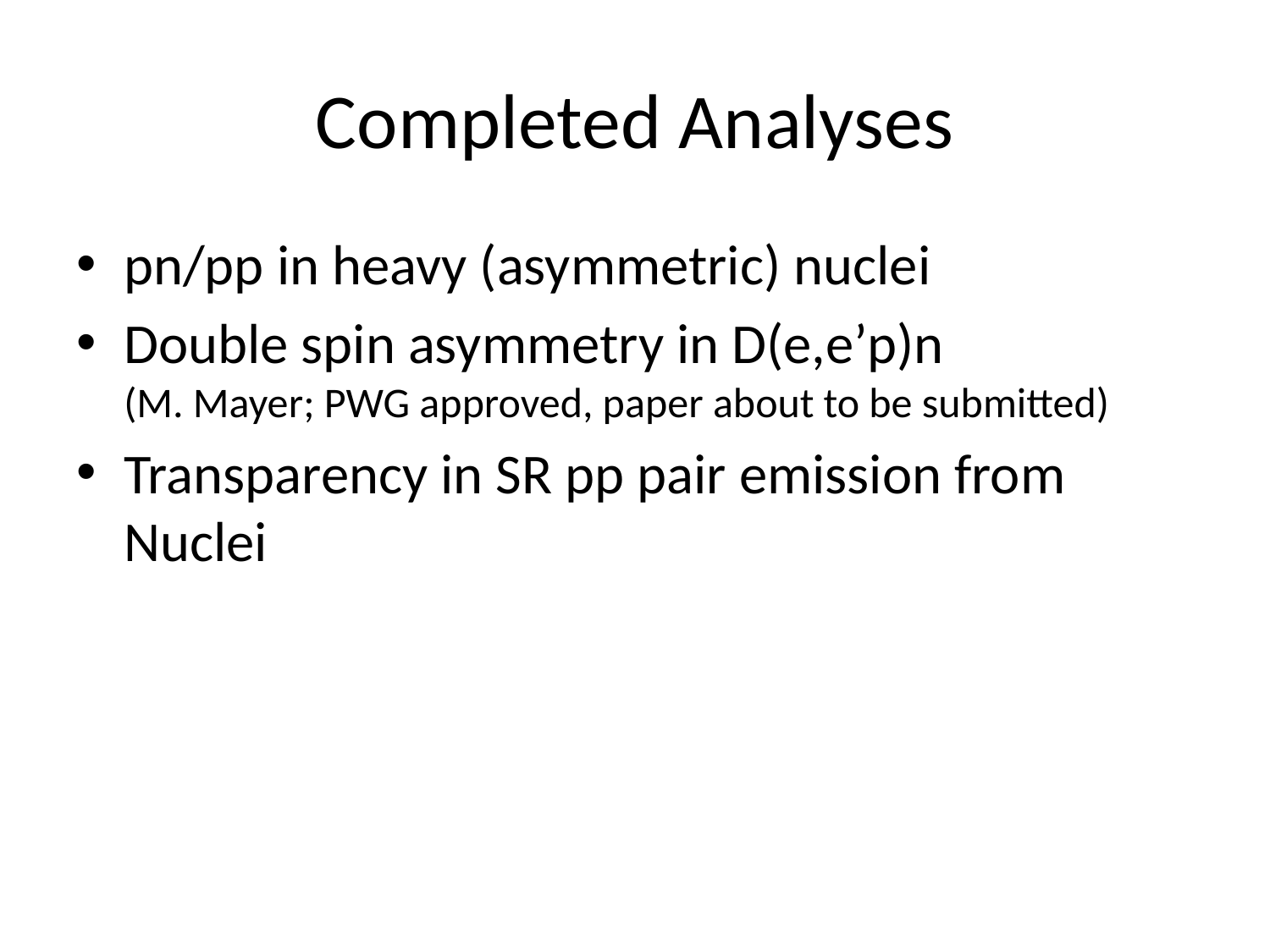

# Completed Analyses
pn/pp in heavy (asymmetric) nuclei
Double spin asymmetry in D(e,e’p)n
(M. Mayer; PWG approved, paper about to be submitted)
Transparency in SR pp pair emission from Nuclei